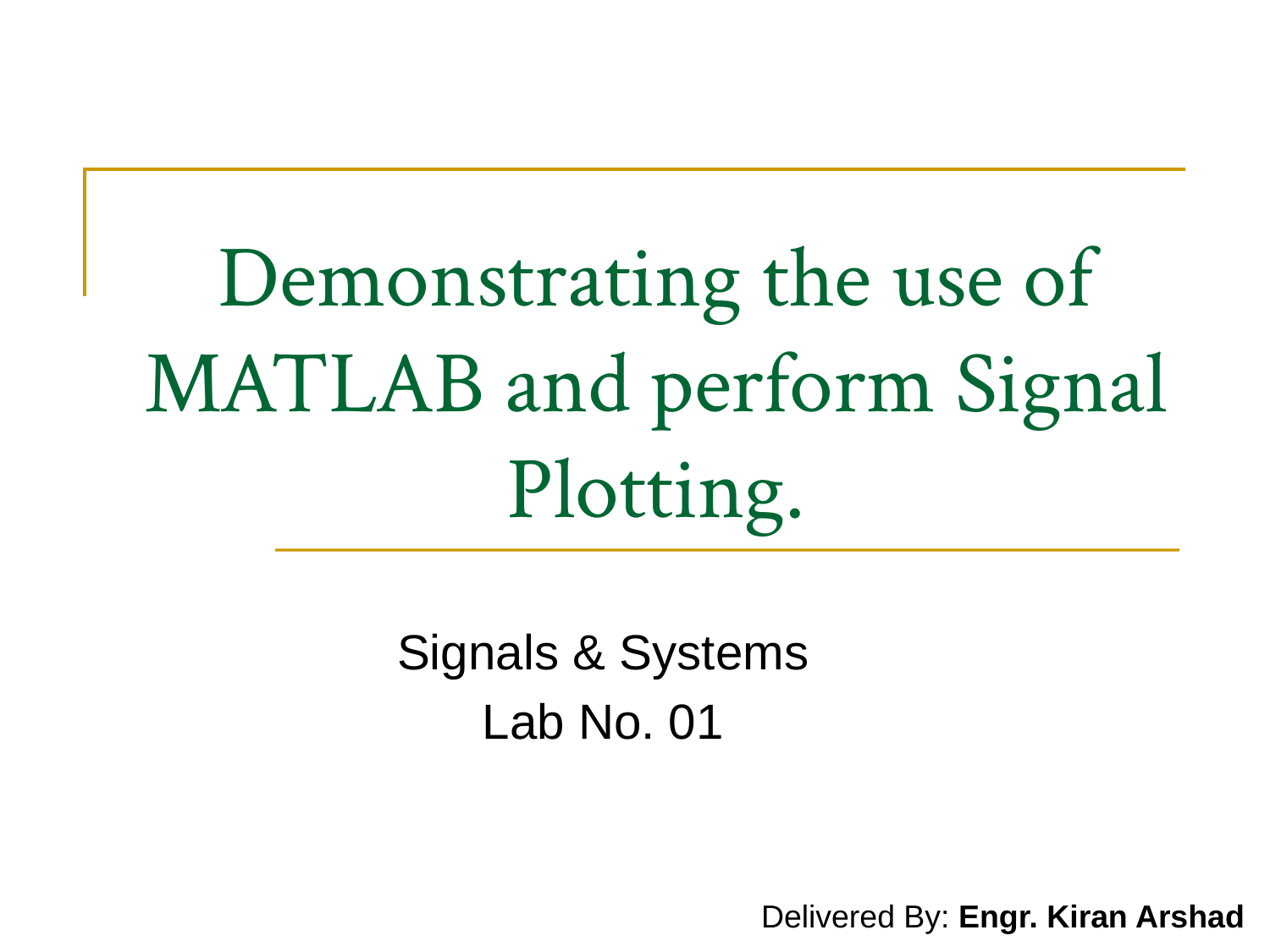

# Demonstrating the use of MATLAB and perform Signal Plotting.

Signals & Systems
Lab No. 01

Delivered By: Engr. Kiran Arshad